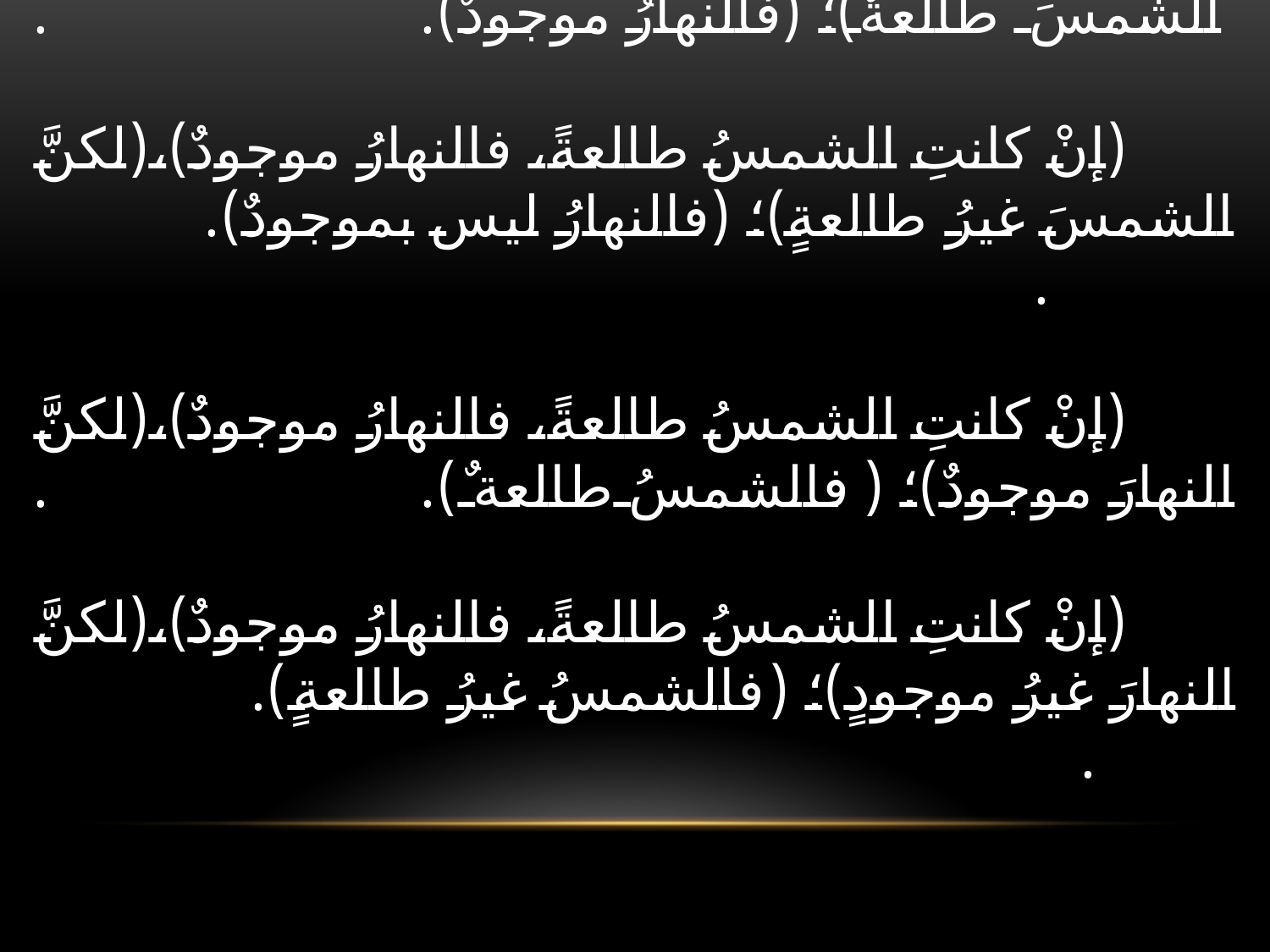

# (إنْ كانتِ الشمسُ طالعةً، فالنهارُ موجودٌ)،(لكنَّ الشمسَ طالعةٌ)؛ (فالنهارُ موجودٌ).                        . (إنْ كانتِ الشمسُ طالعةً، فالنهارُ موجودٌ)،(لكنَّ الشمسَ غيرُ طالعةٍ)؛ (فالنهارُ ليس بموجودٌ).                        . (إنْ كانتِ الشمسُ طالعةً، فالنهارُ موجودٌ)،(لكنَّ النهارَ موجودٌ)؛ (فالشمسُ طالعةٌ).                        . (إنْ كانتِ الشمسُ طالعةً، فالنهارُ موجودٌ)،(لكنَّ النهارَ غيرُ موجودٍ)؛ (فالشمسُ غيرُ طالعةٍ).                        .